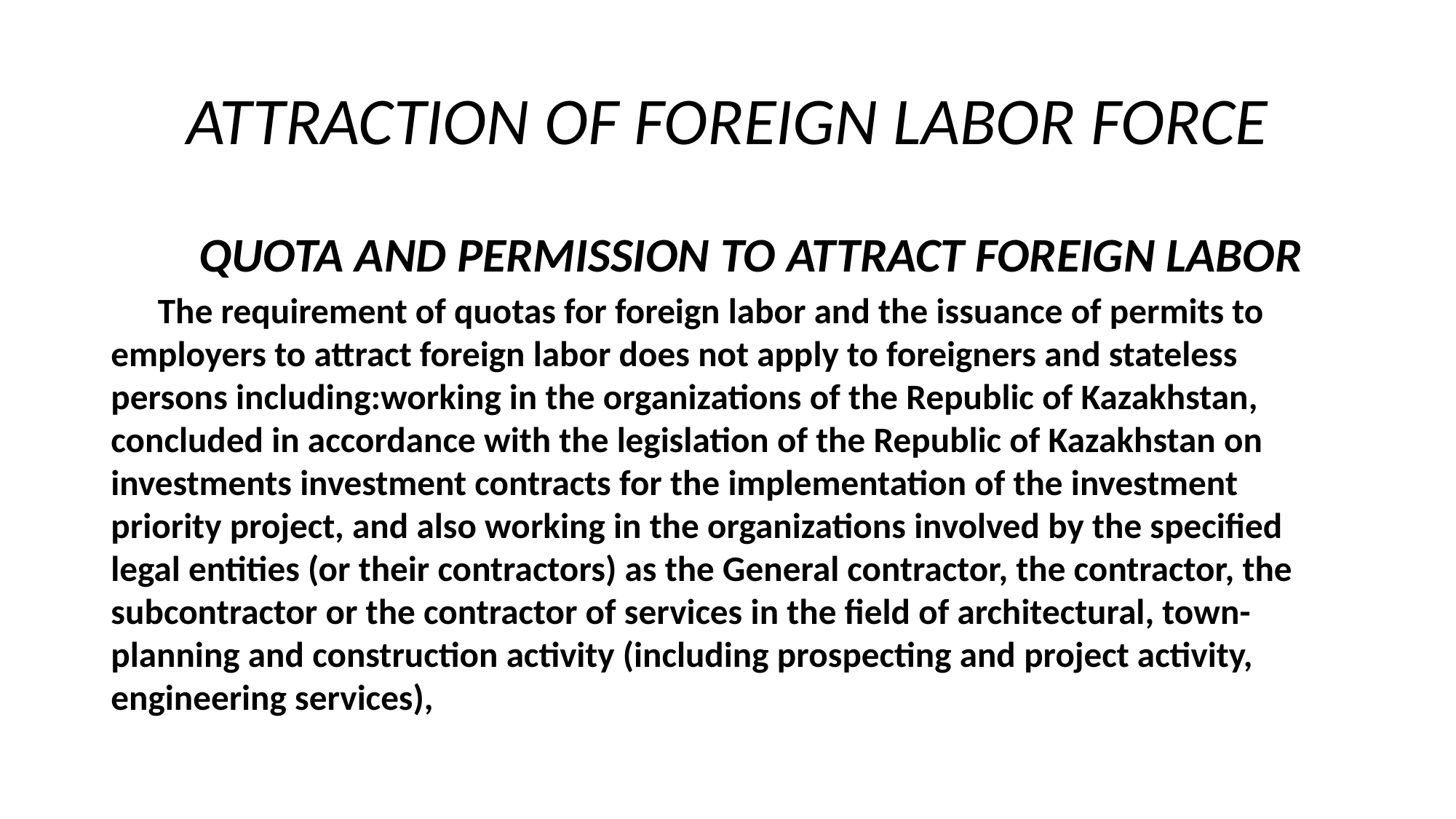

# ATTRACTION OF FOREIGN LABOR FORCE
	QUOTA AND PERMISSION TO ATTRACT FOREIGN LABOR
	The requirement of quotas for foreign labor and the issuance of permits to employers to attract foreign labor does not apply to foreigners and stateless persons including:working in the organizations of the Republic of Kazakhstan, concluded in accordance with the legislation of the Republic of Kazakhstan on investments investment contracts for the implementation of the investment priority project, and also working in the organizations involved by the specified legal entities (or their contractors) as the General contractor, the contractor, the subcontractor or the contractor of services in the field of architectural, town-planning and construction activity (including prospecting and project activity, engineering services),